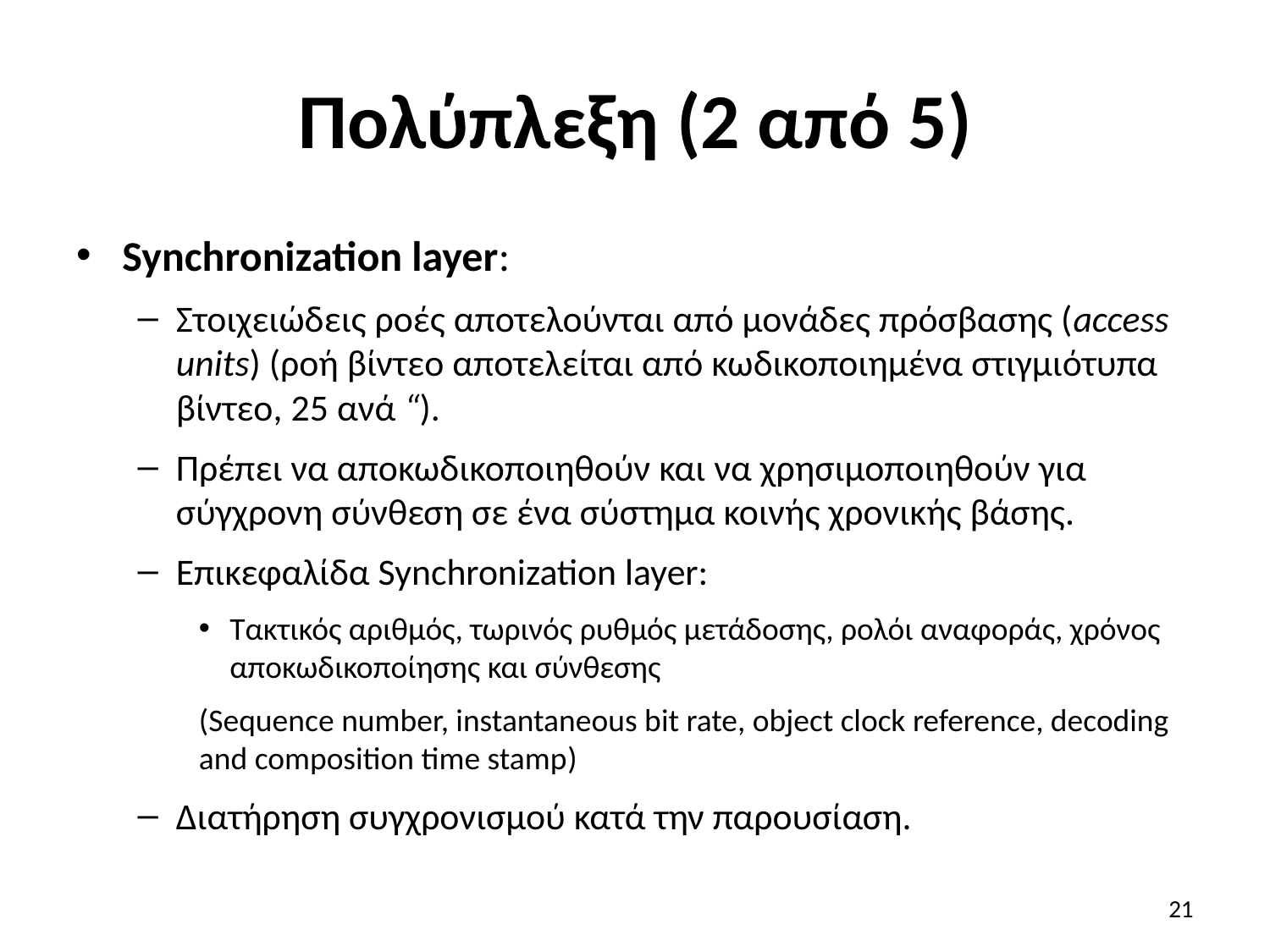

# Πολύπλεξη (2 από 5)
Synchronization layer:
Στοιχειώδεις ροές αποτελούνται από μονάδες πρόσβασης (access units) (ροή βίντεο αποτελείται από κωδικοποιημένα στιγμιότυπα βίντεο, 25 ανά “).
Πρέπει να αποκωδικοποιηθούν και να χρησιμοποιηθούν για σύγχρονη σύνθεση σε ένα σύστημα κοινής χρονικής βάσης.
Επικεφαλίδα Synchronization layer:
Τακτικός αριθμός, τωρινός ρυθμός μετάδοσης, ρολόι αναφοράς, χρόνος αποκωδικοποίησης και σύνθεσης
(Sequence number, instantaneous bit rate, object clock reference, decoding and composition time stamp)
Διατήρηση συγχρονισμού κατά την παρουσίαση.

21